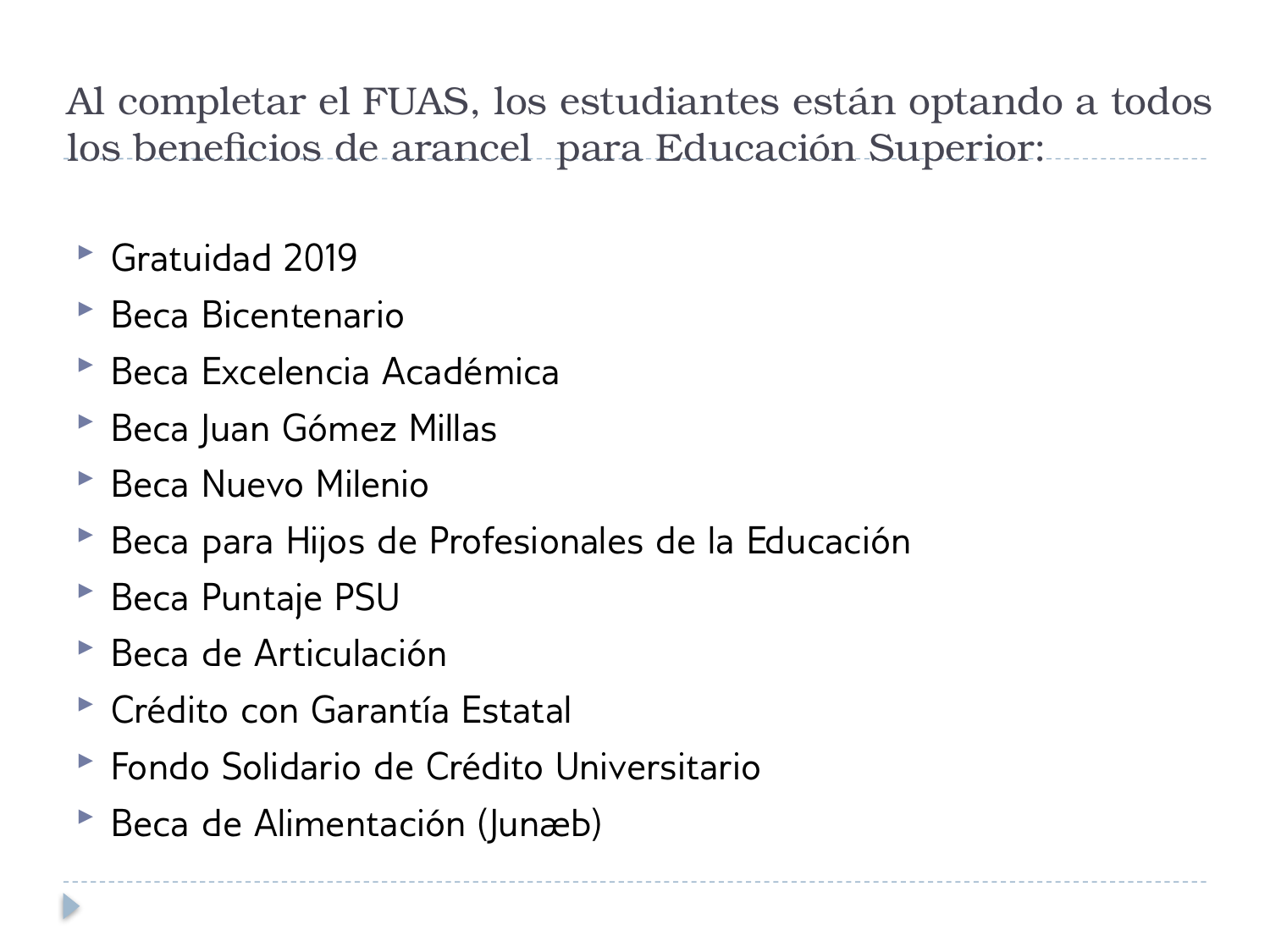

# Al completar el FUAS, los estudiantes están optando a todos los beneficios de arancel  para Educación Superior:

Gratuidad 2019
Beca Bicentenario
Beca Excelencia Académica
Beca Juan Gómez Millas
Beca Nuevo Milenio
Beca para Hijos de Profesionales de la Educación
Beca Puntaje PSU
Beca de Articulación
Crédito con Garantía Estatal
Fondo Solidario de Crédito Universitario
Beca de Alimentación (Junaeb)